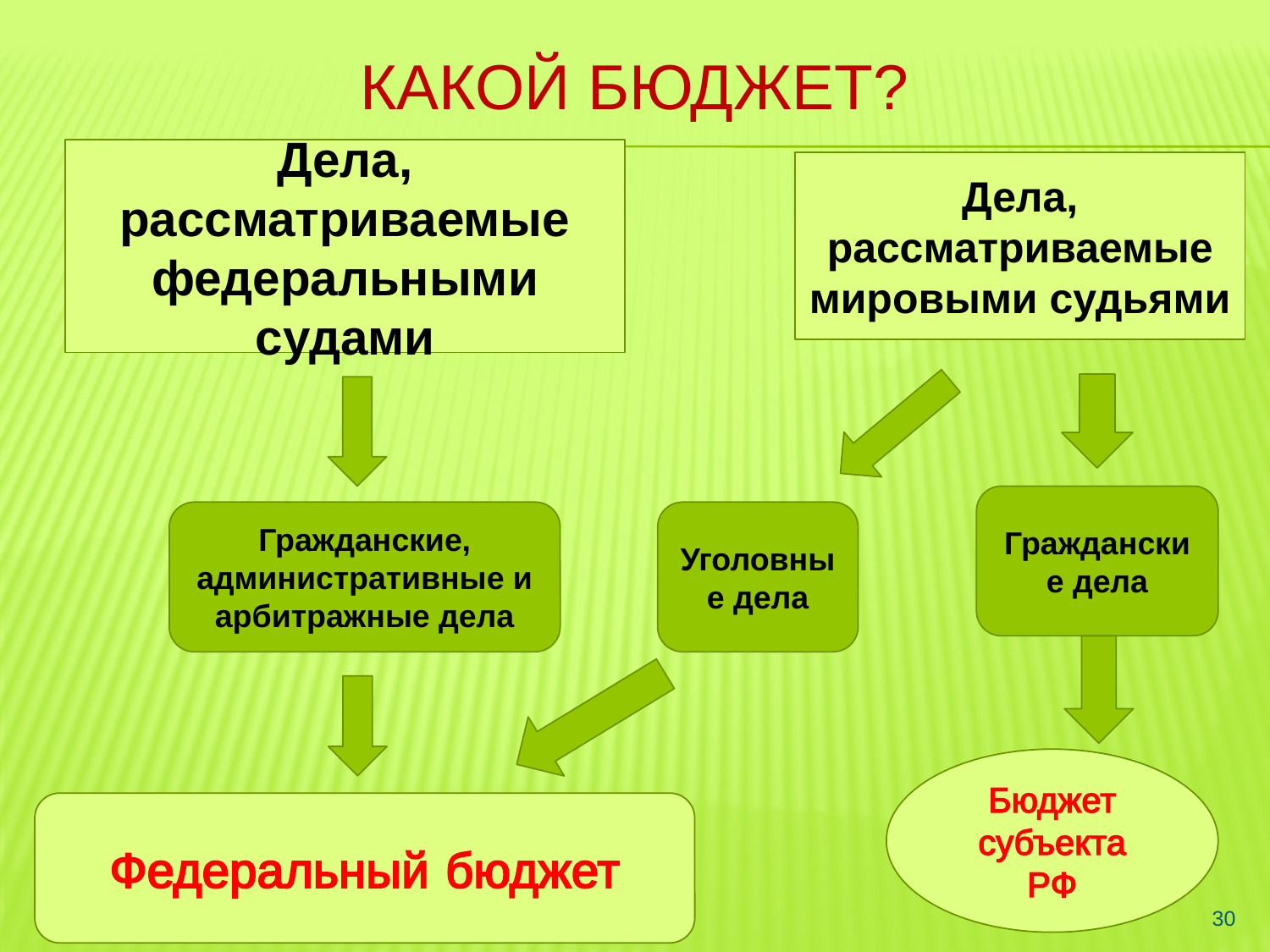

# Какой бюджет?
Дела, рассматриваемые федеральными судами
Дела, рассматриваемые мировыми судьями

Гражданские дела
Гражданские, административные и
арбитражные дела
Уголовные дела

Бюджет субъекта РФ
Федеральный бюджет
30